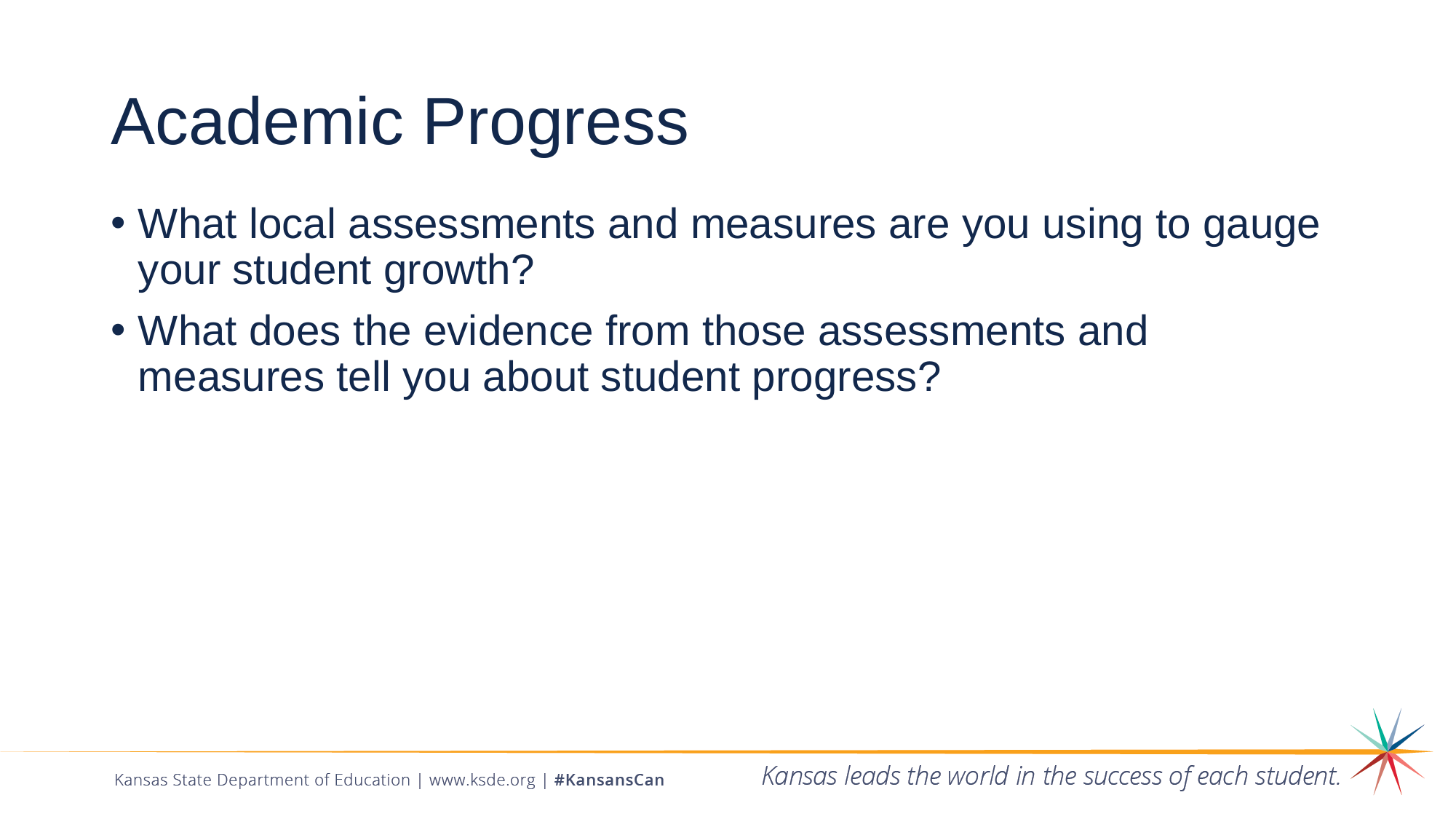

# Academic Progress
What local assessments and measures are you using to gauge your student growth?
What does the evidence from those assessments and measures tell you about student progress?